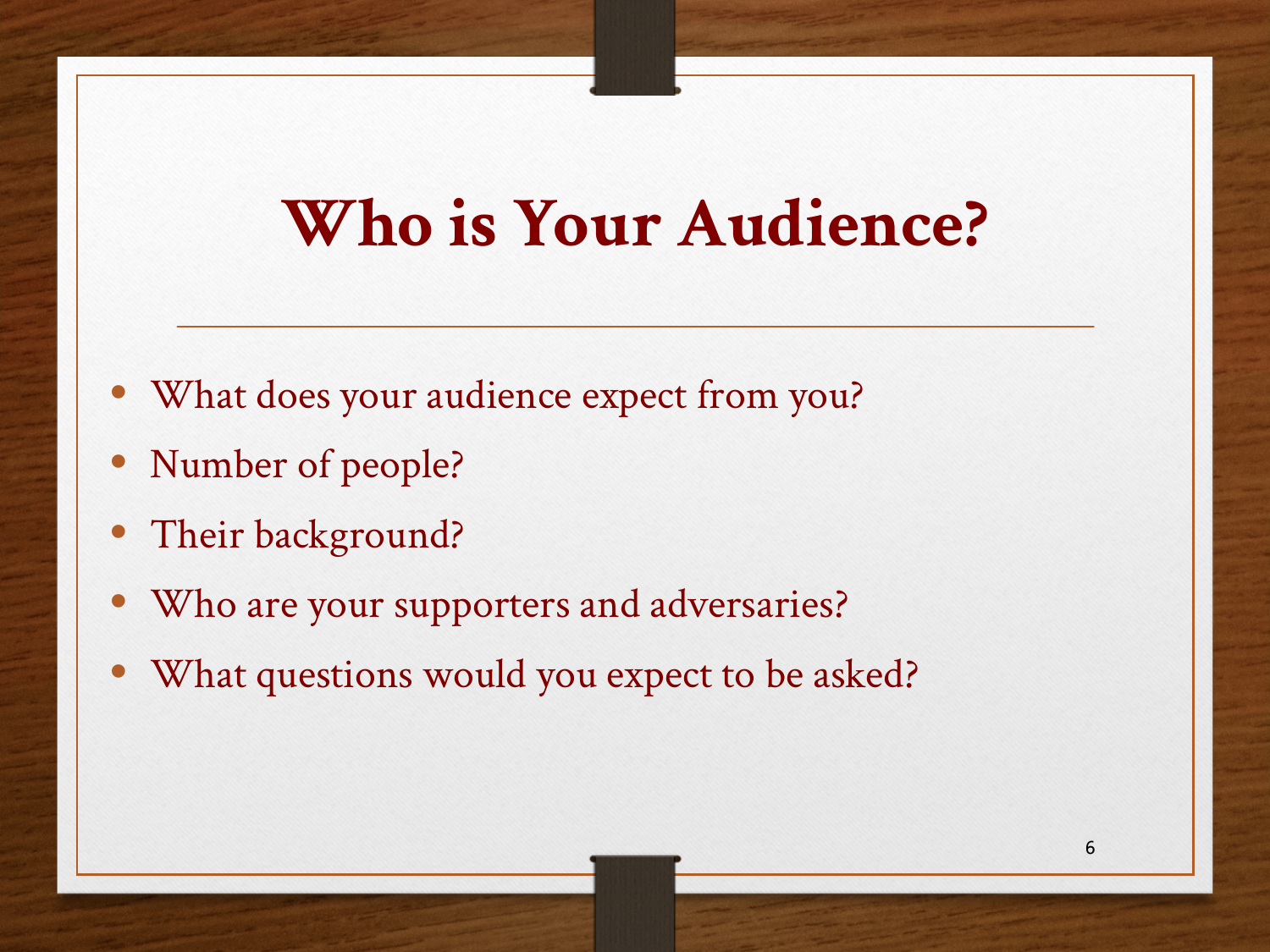

# Who is Your Audience?
What does your audience expect from you?
Number of people?
Their background?
Who are your supporters and adversaries?
What questions would you expect to be asked?
6